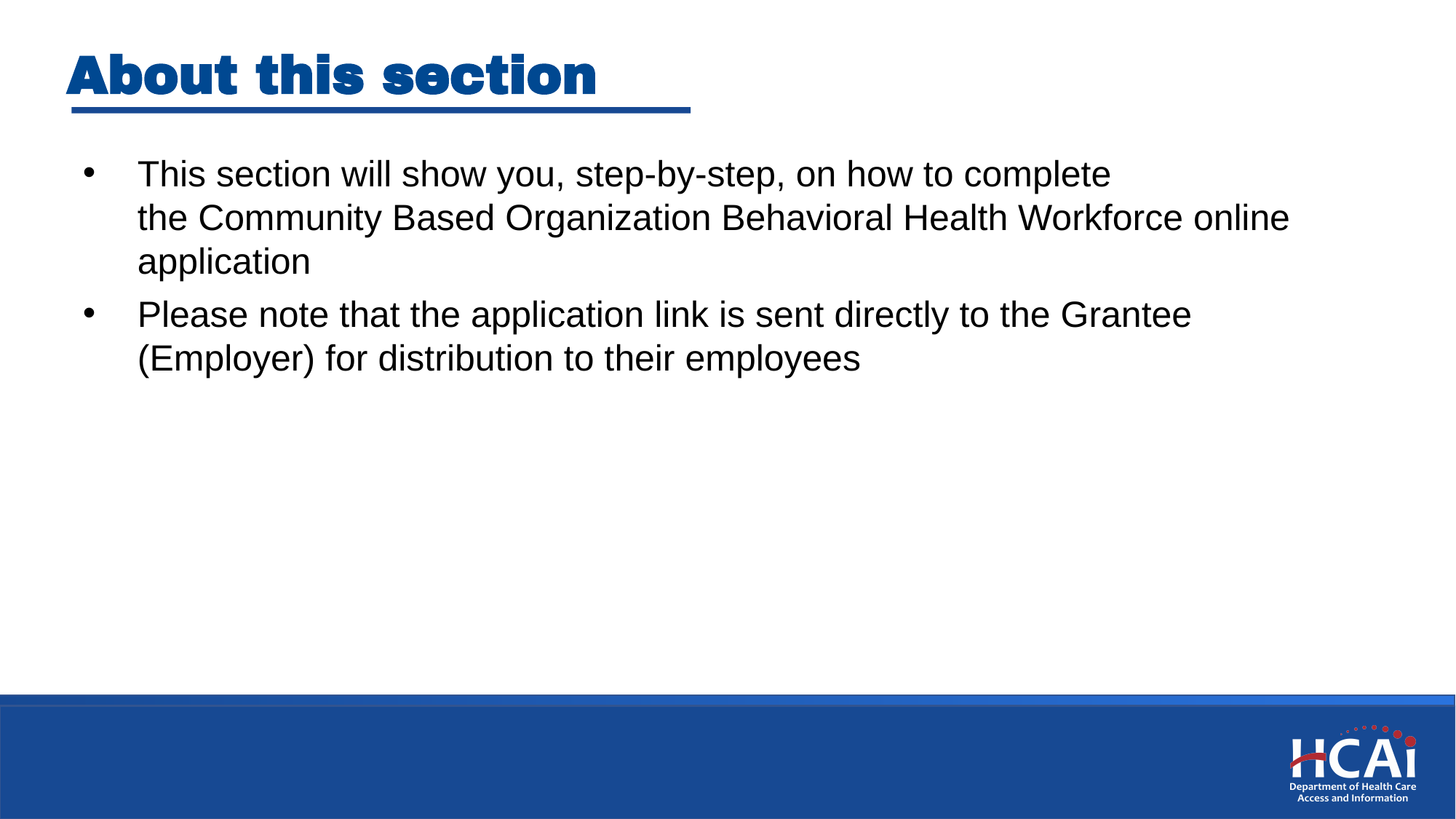

# About this section

This section will show you, step-by-step, on how to complete the Community Based Organization Behavioral Health Workforce online application
Please note that the application link is sent directly to the Grantee (Employer) for distribution to their employees